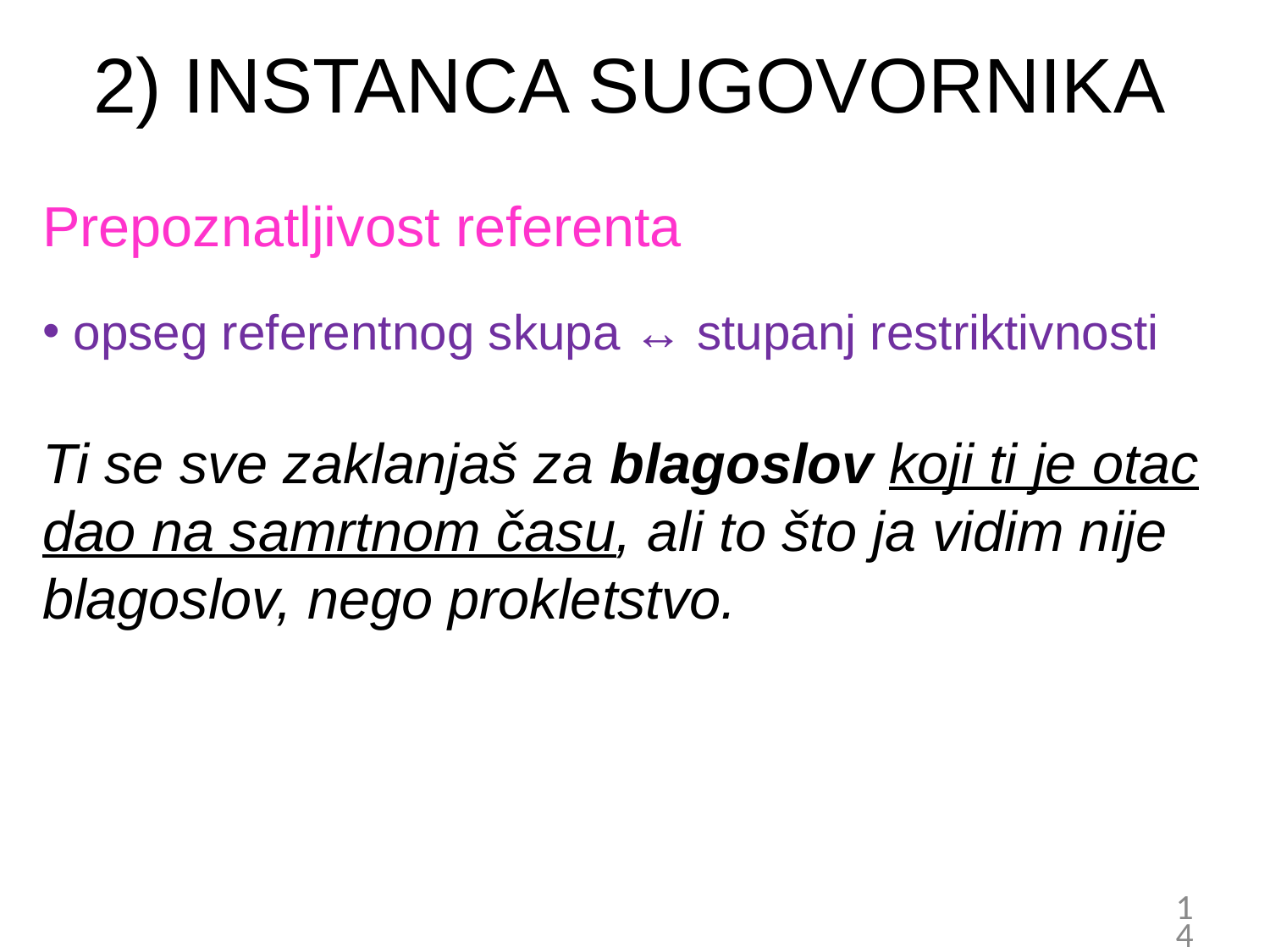

# 2) INSTANCA SUGOVORNIKA
Prepoznatljivost referenta

 opseg referentnog skupa ↔ stupanj restriktivnosti

Ti se sve zaklanjaš za blagoslov koji ti je otac dao na samrtnom času, ali to što ja vidim nije blagoslov, nego prokletstvo.

14